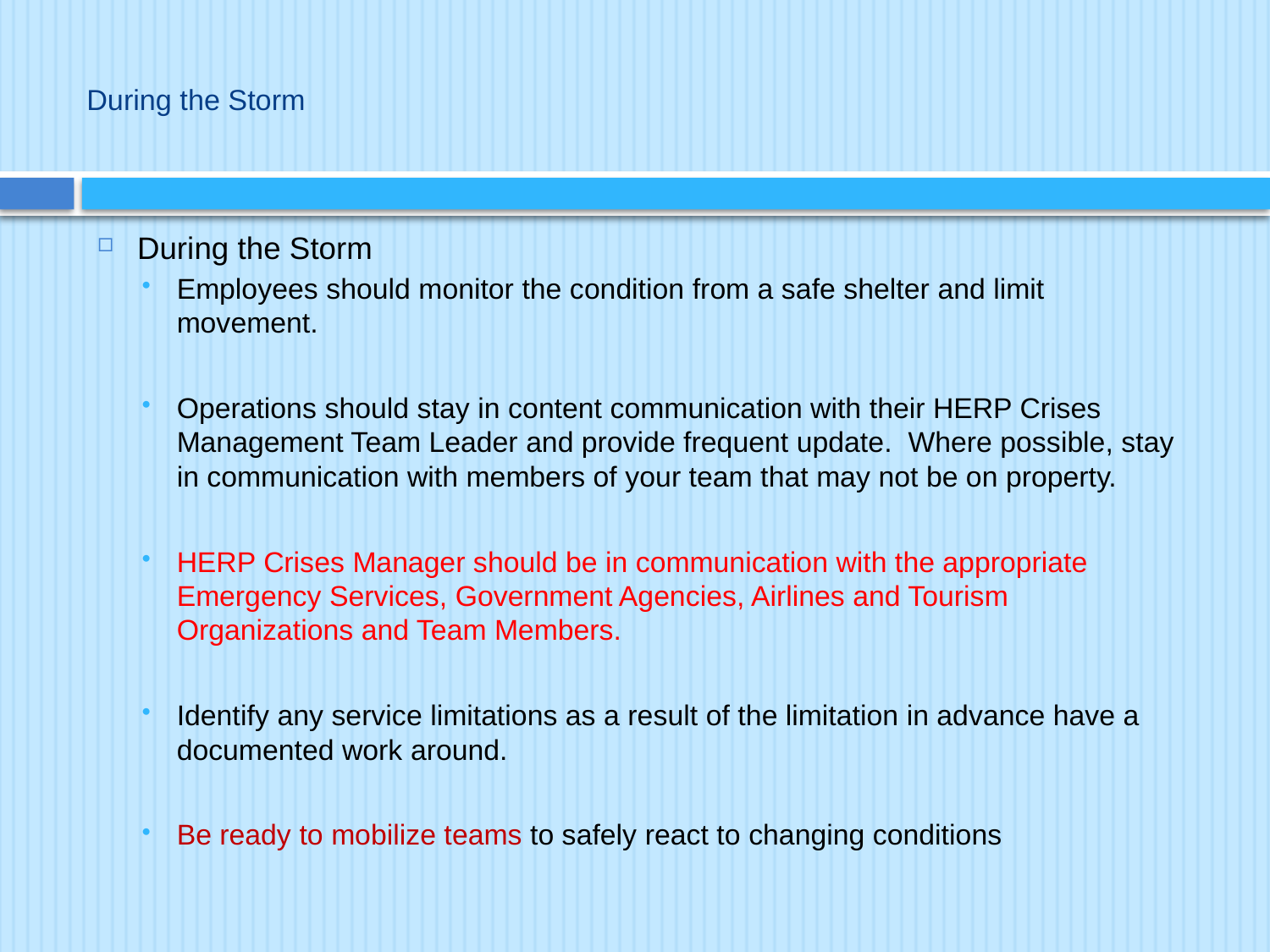

# During the Storm
During the Storm
Employees should monitor the condition from a safe shelter and limit movement.

Operations should stay in content communication with their HERP Crises Management Team Leader and provide frequent update.  Where possible, stay in communication with members of your team that may not be on property.

HERP Crises Manager should be in communication with the appropriate Emergency Services, Government Agencies, Airlines and Tourism Organizations and Team Members.

Identify any service limitations as a result of the limitation in advance have a documented work around.

Be ready to mobilize teams to safely react to changing conditions